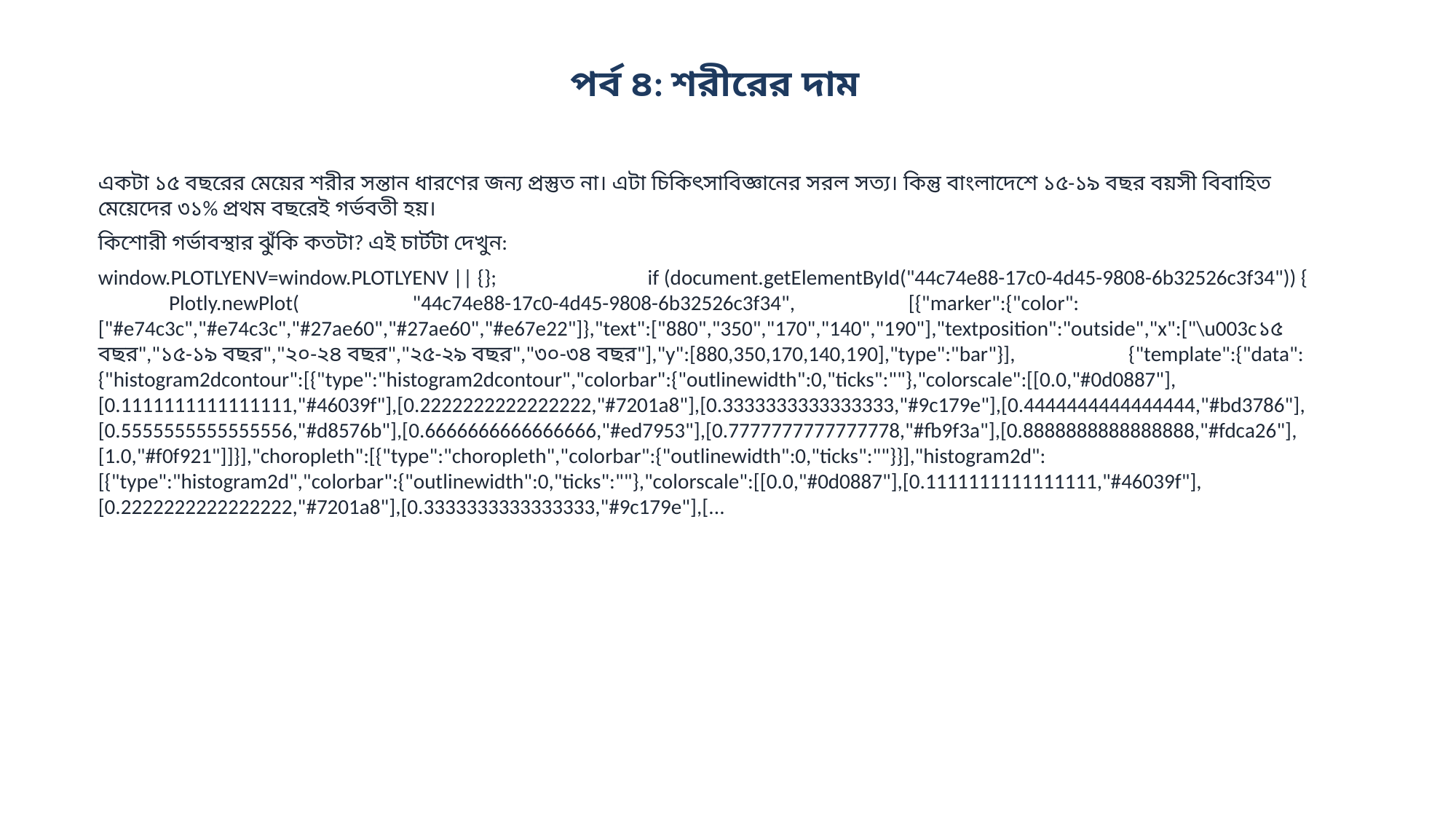

পর্ব ৪: শরীরের দাম
একটা ১৫ বছরের মেয়ের শরীর সন্তান ধারণের জন্য প্রস্তুত না। এটা চিকিৎসাবিজ্ঞানের সরল সত্য। কিন্তু বাংলাদেশে ১৫-১৯ বছর বয়সী বিবাহিত মেয়েদের ৩১% প্রথম বছরেই গর্ভবতী হয়।
কিশোরী গর্ভাবস্থার ঝুঁকি কতটা? এই চার্টটা দেখুন:
window.PLOTLYENV=window.PLOTLYENV || {};                                if (document.getElementById("44c74e88-17c0-4d45-9808-6b32526c3f34")) {                    Plotly.newPlot(                        "44c74e88-17c0-4d45-9808-6b32526c3f34",                        [{"marker":{"color":["#e74c3c","#e74c3c","#27ae60","#27ae60","#e67e22"]},"text":["880","350","170","140","190"],"textposition":"outside","x":["\u003c১৫ বছর","১৫-১৯ বছর","২০-২৪ বছর","২৫-২৯ বছর","৩০-৩৪ বছর"],"y":[880,350,170,140,190],"type":"bar"}],                        {"template":{"data":{"histogram2dcontour":[{"type":"histogram2dcontour","colorbar":{"outlinewidth":0,"ticks":""},"colorscale":[[0.0,"#0d0887"],[0.1111111111111111,"#46039f"],[0.2222222222222222,"#7201a8"],[0.3333333333333333,"#9c179e"],[0.4444444444444444,"#bd3786"],[0.5555555555555556,"#d8576b"],[0.6666666666666666,"#ed7953"],[0.7777777777777778,"#fb9f3a"],[0.8888888888888888,"#fdca26"],[1.0,"#f0f921"]]}],"choropleth":[{"type":"choropleth","colorbar":{"outlinewidth":0,"ticks":""}}],"histogram2d":[{"type":"histogram2d","colorbar":{"outlinewidth":0,"ticks":""},"colorscale":[[0.0,"#0d0887"],[0.1111111111111111,"#46039f"],[0.2222222222222222,"#7201a8"],[0.3333333333333333,"#9c179e"],[...